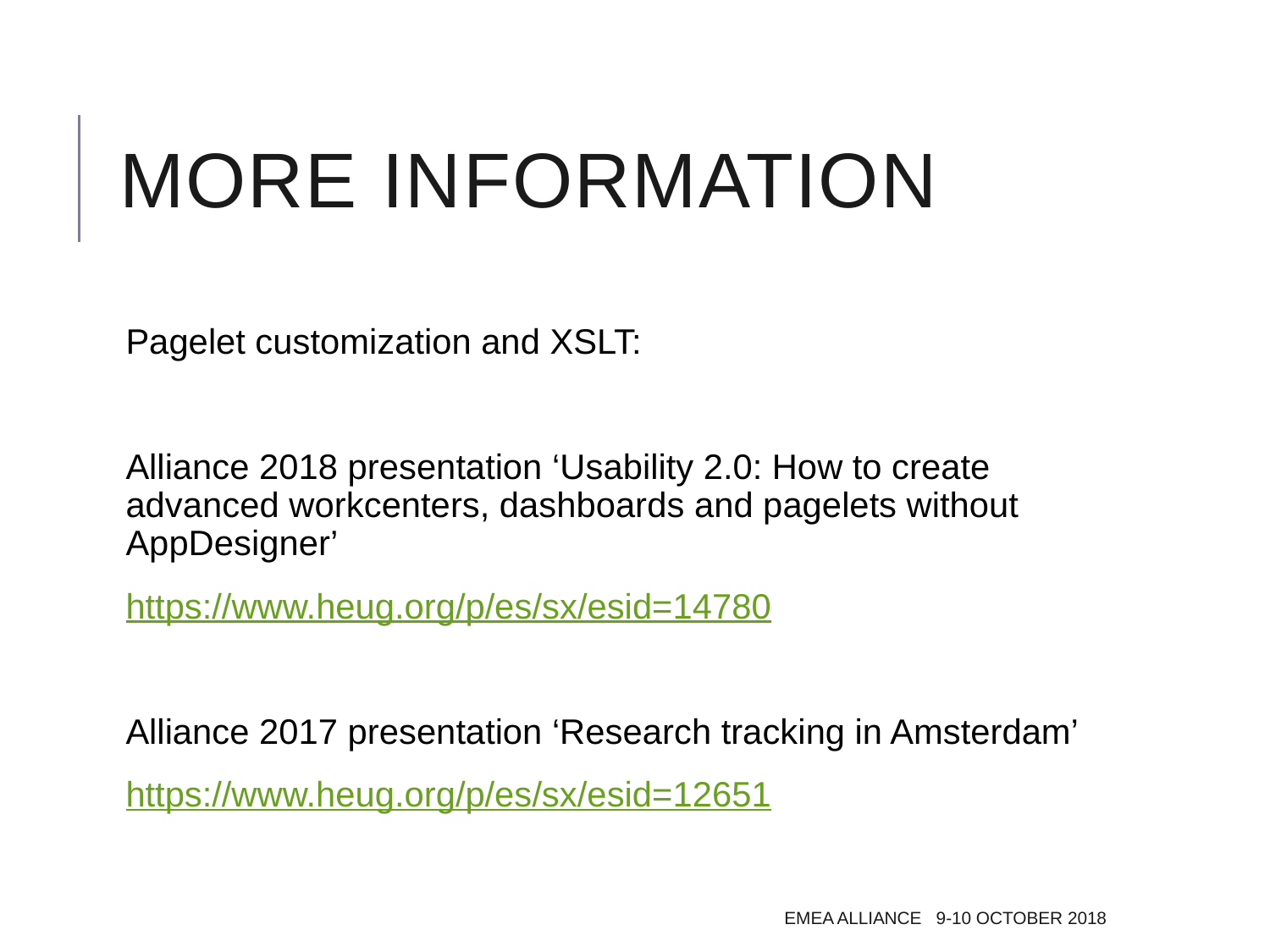

# More information
Pagelet customization and XSLT:

Alliance 2018 presentation ‘Usability 2.0: How to create advanced workcenters, dashboards and pagelets without AppDesigner’
https://www.heug.org/p/es/sx/esid=14780

Alliance 2017 presentation ‘Research tracking in Amsterdam’
https://www.heug.org/p/es/sx/esid=12651

EMEA Alliance   9-10 October 2018